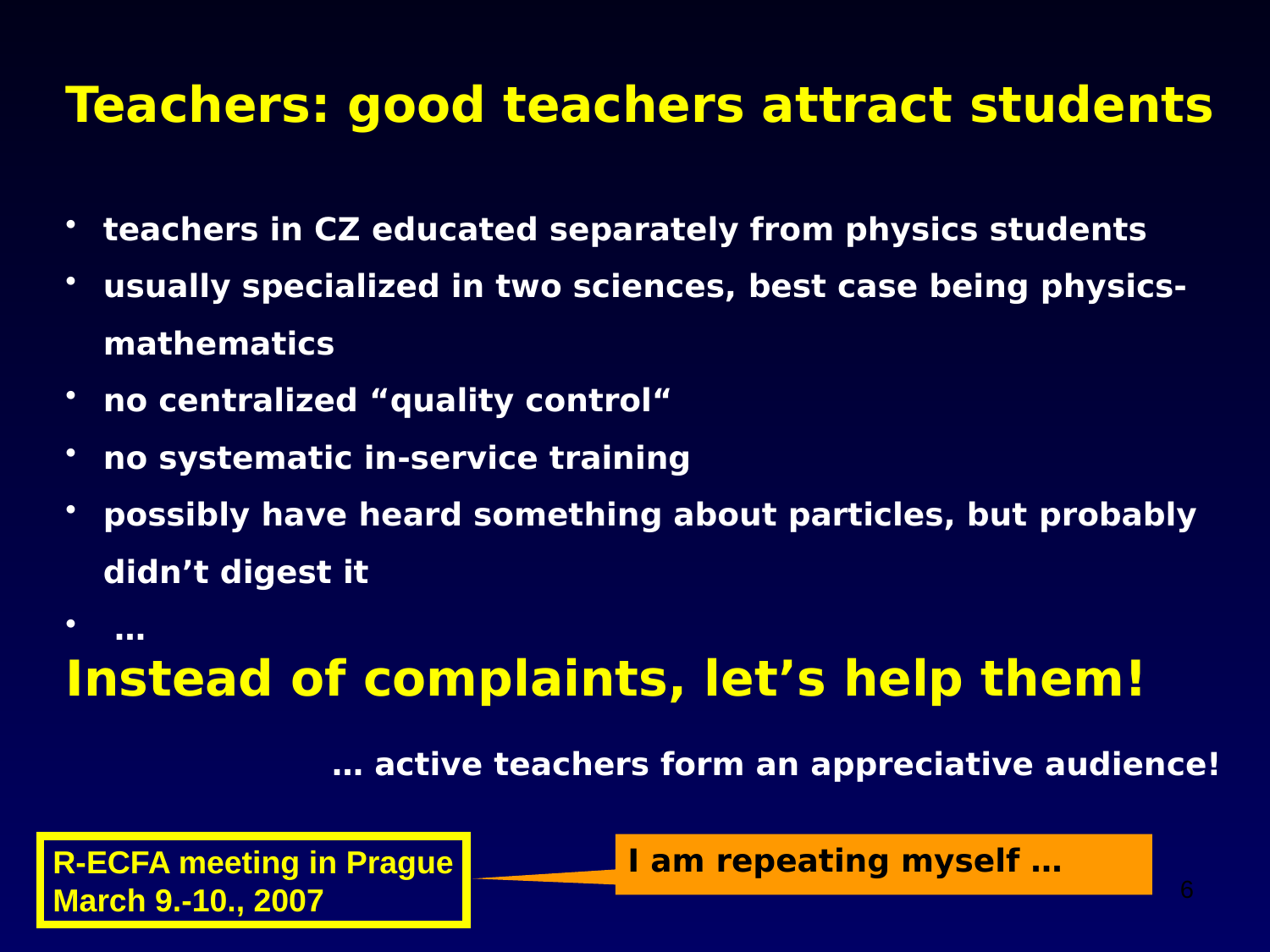

Teachers: good teachers attract students

teachers in CZ educated separately from physics students
usually specialized in two sciences, best case being physics-mathematics
no centralized “quality control“
no systematic in-service training
possibly have heard something about particles, but probably didn’t digest it
 …
Instead of complaints, let’s help them!

… active teachers form an appreciative audience!
R-ECFA meeting in Prague
March 9.-10., 2007
I am repeating myself …

6